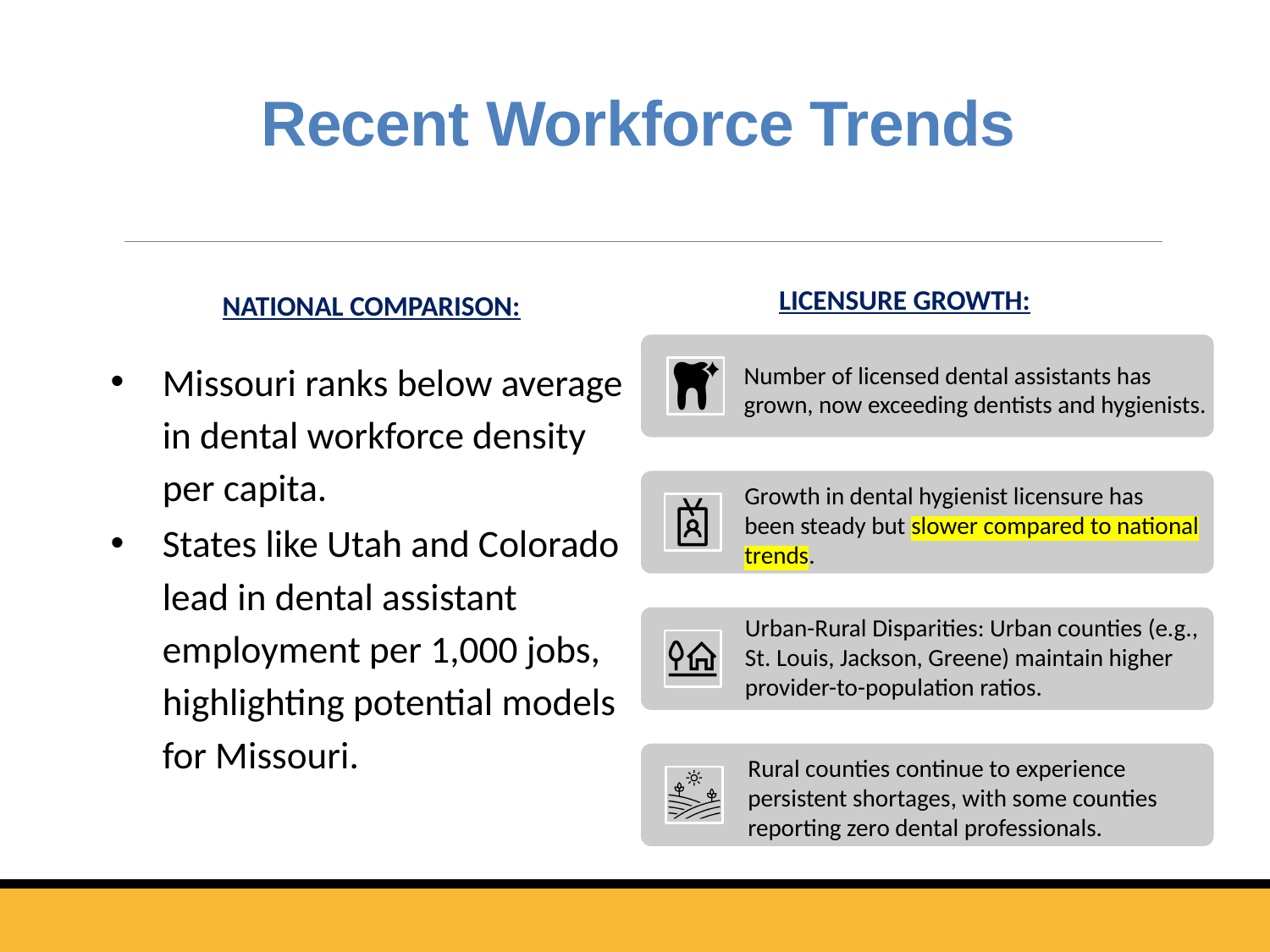

# Recent Workforce Trends
Licensure Growth:
National Comparison:
Number of licensed dental assistants has grown, now exceeding dentists and hygienists.
Growth in dental hygienist licensure has been steady but slower compared to national trends.
Urban-Rural Disparities: Urban counties (e.g., St. Louis, Jackson, Greene) maintain higher provider-to-population ratios.
Rural counties continue to experience persistent shortages, with some counties reporting zero dental professionals.
Missouri ranks below average in dental workforce density per capita.
States like Utah and Colorado lead in dental assistant employment per 1,000 jobs, highlighting potential models for Missouri.